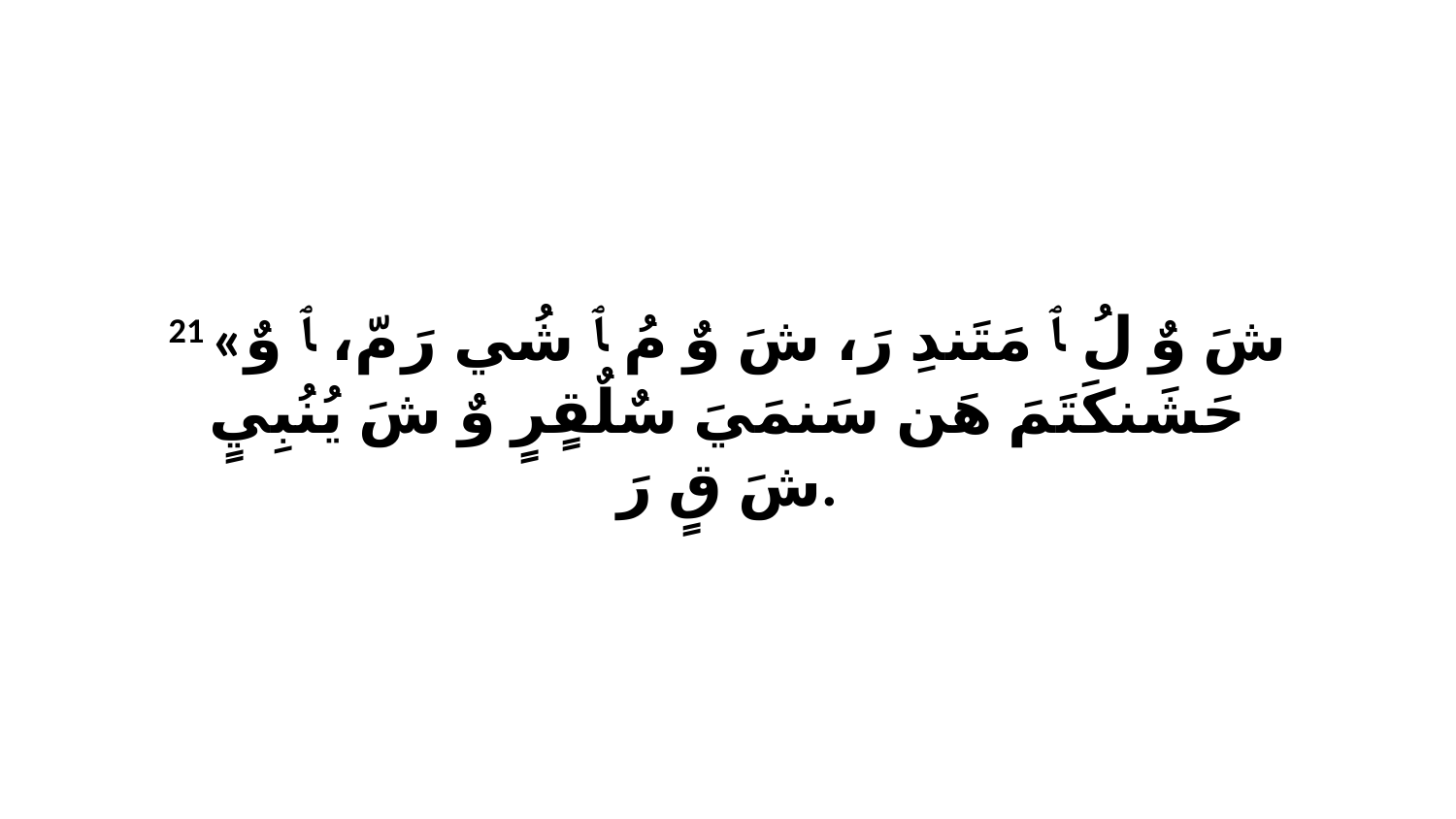

21 «شَ وٌ لُ ﭑ مَتَندِ رَ، شَ وٌ مُ ﭑ شُي رَ مّ، ﭑ وٌ حَشَنكَتَمَ هَن سَنمَيَ سٌلٌقٍرٍ وٌ شَ يُنُبِيٍ شَ قٍ رَ.